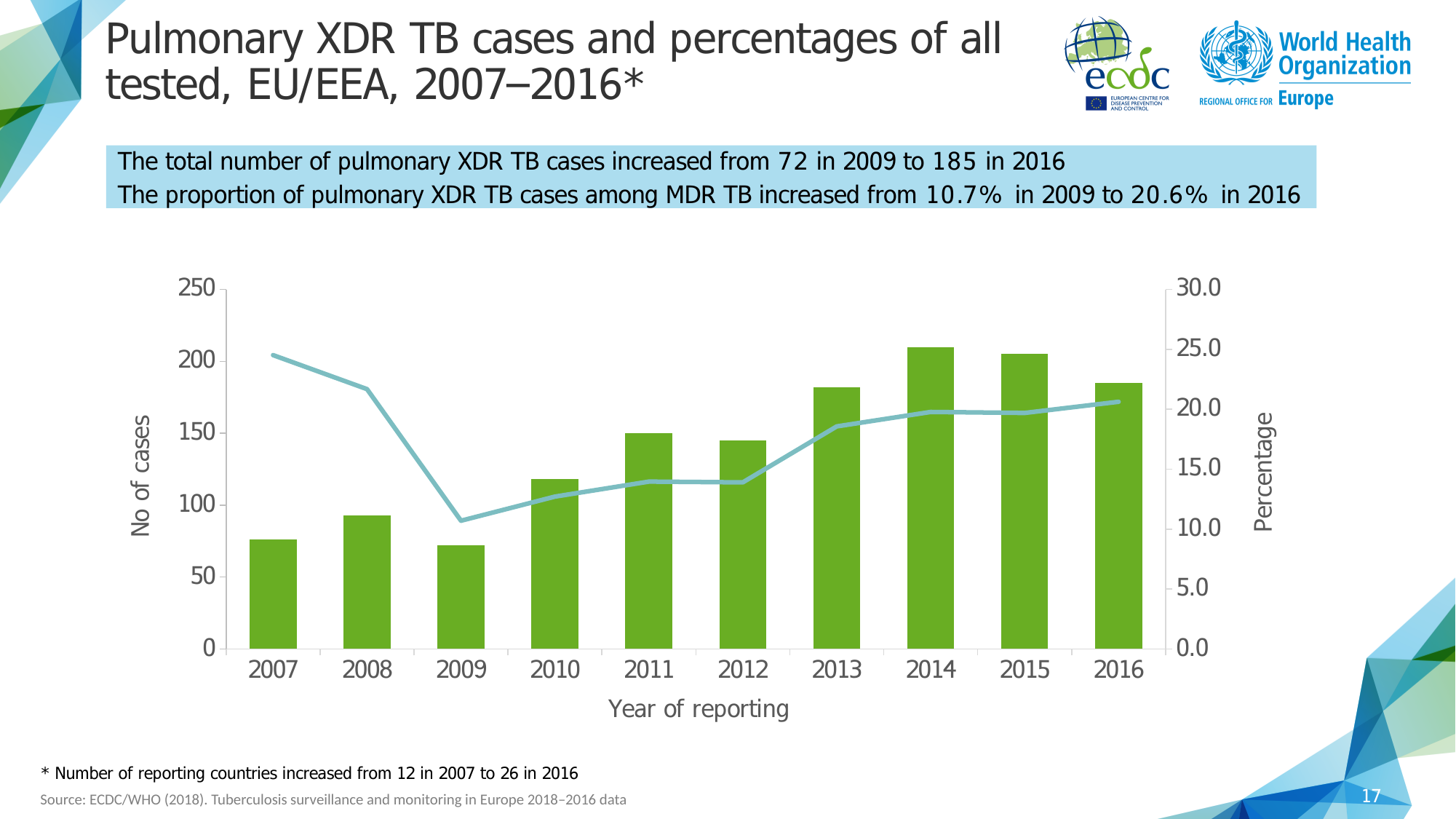

# Pulmonary XDR TB cases and percentages of all tested, EU/EEA, 2007–2016*
The total number of pulmonary XDR TB cases increased from 72 in 2009 to 185 in 2016
The proportion of pulmonary XDR TB cases among MDR TB increased from 10.7% in 2009 to 20.6% in 2016

### Chart

| Category | XDR TB cases | % of XDR TB of all tested |
|---|---|---|
| 2007 | 76.0 | 24.516129032258064 |
| 2008 | 93.0 | 21.678321678321677 |
| 2009 | 72.0 | 10.698365527488855 |
| 2010 | 118.0 | 12.71551724137931 |
| 2011 | 150.0 | 13.966480446927374 |
| 2012 | 145.0 | 13.902205177372961 |
| 2013 | 182.0 | 18.571428571428573 |
| 2014 | 210.0 | 19.774011299435028 |
| 2015 | 205.0 | 19.6926032660903 |
| 2016 | 185.0 | 20.624303232998887 |
* Number of reporting countries increased from 12 in 2007 to 26 in 2016
17
Source: ECDC/WHO (2018). Tuberculosis surveillance and monitoring in Europe 2018–2016 data